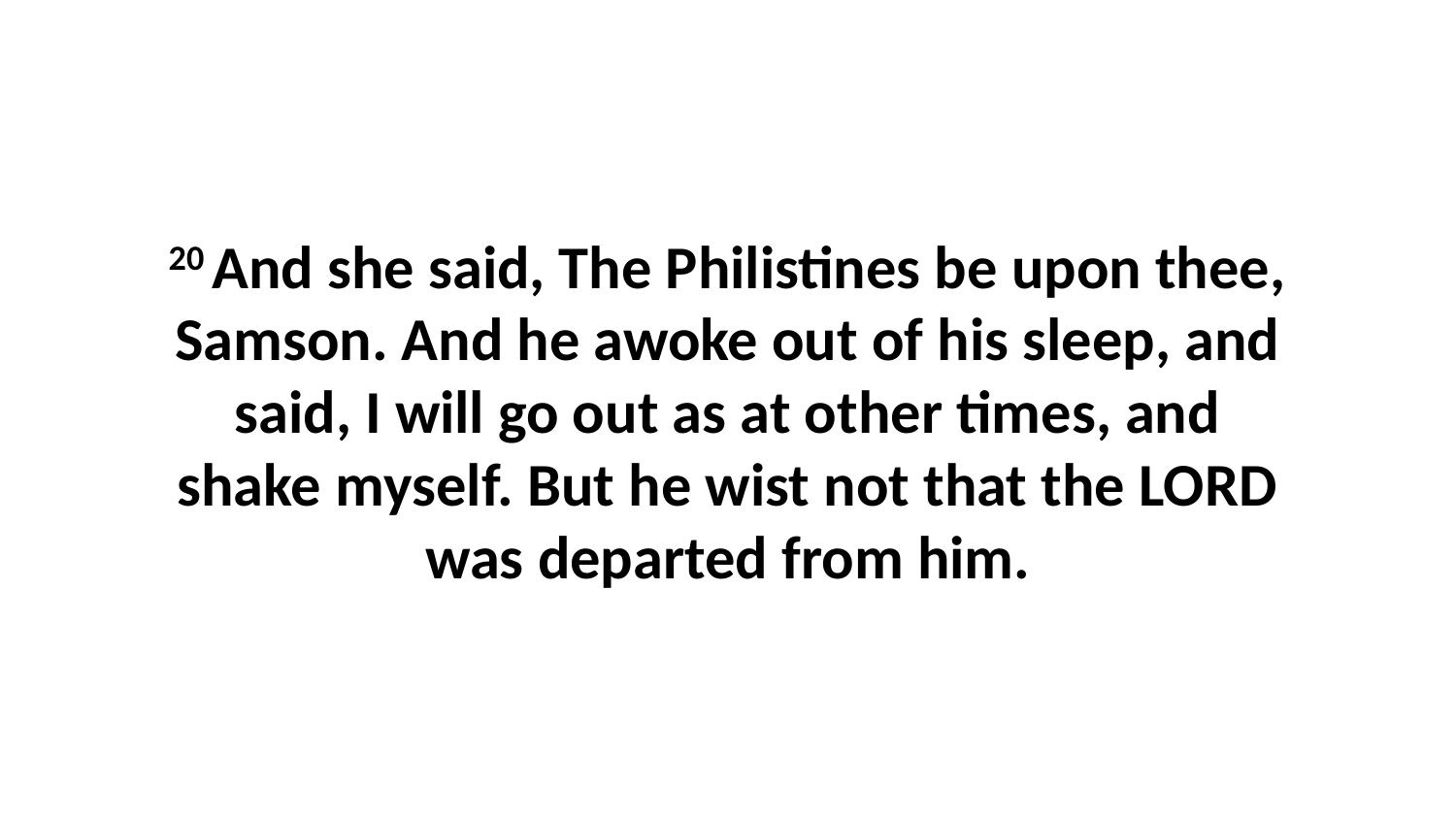

20 And she said, The Philistines be upon thee, Samson. And he awoke out of his sleep, and said, I will go out as at other times, and shake myself. But he wist not that the LORD was departed from him.